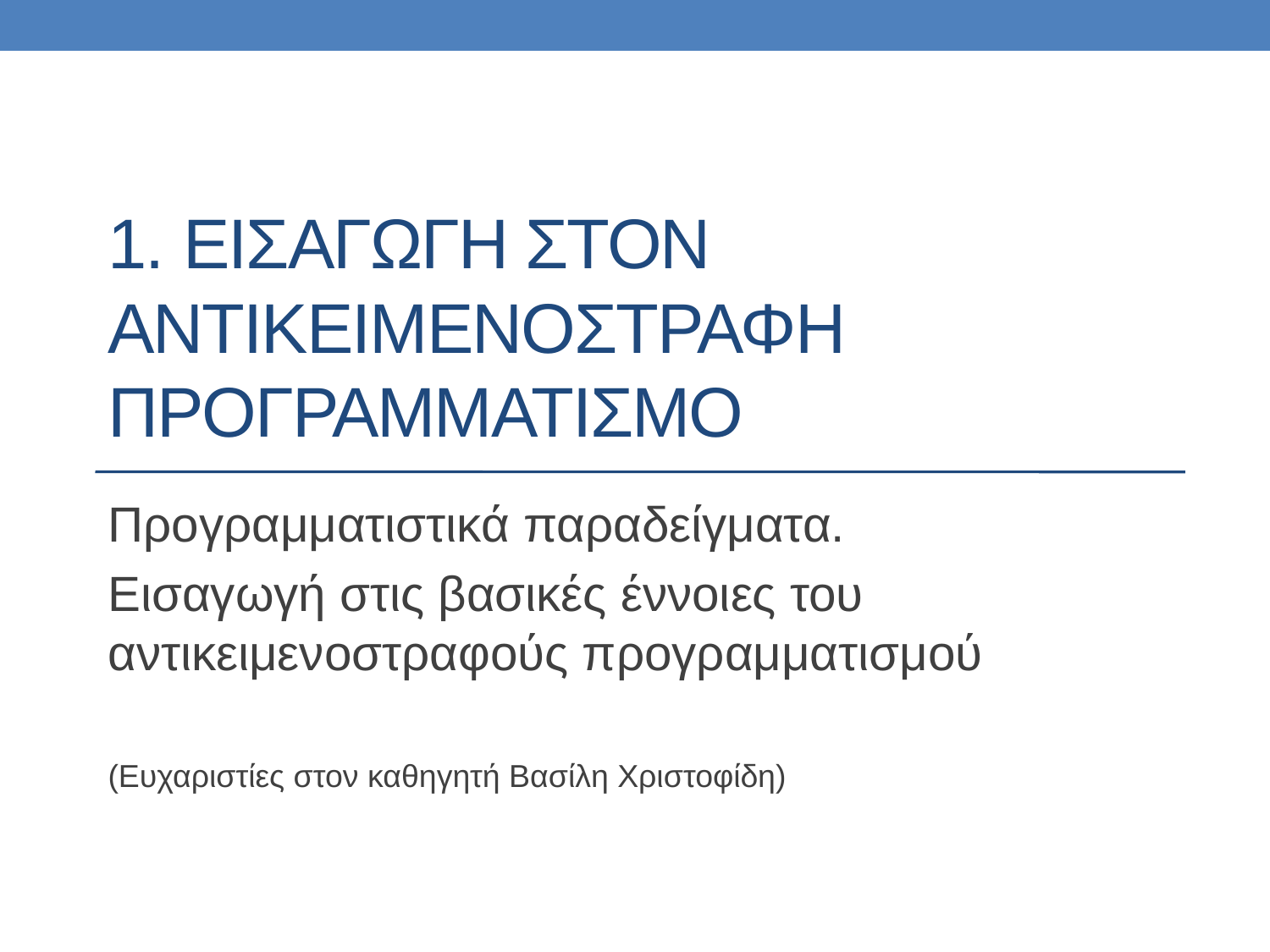

# 1. ΕΙΣΑΓΩΓΗ ΣΤΟΝ ΑΝΤΙΚΕΙΜΕΝΟΣΤΡΑΦΗ ΠΡΟΓΡΑΜΜΑΤΙΣΜΟ
Προγραμματιστικά παραδείγματα.
Εισαγωγή στις βασικές έννοιες του αντικειμενοστραφούς προγραμματισμού

(Ευχαριστίες στον καθηγητή Βασίλη Χριστοφίδη)